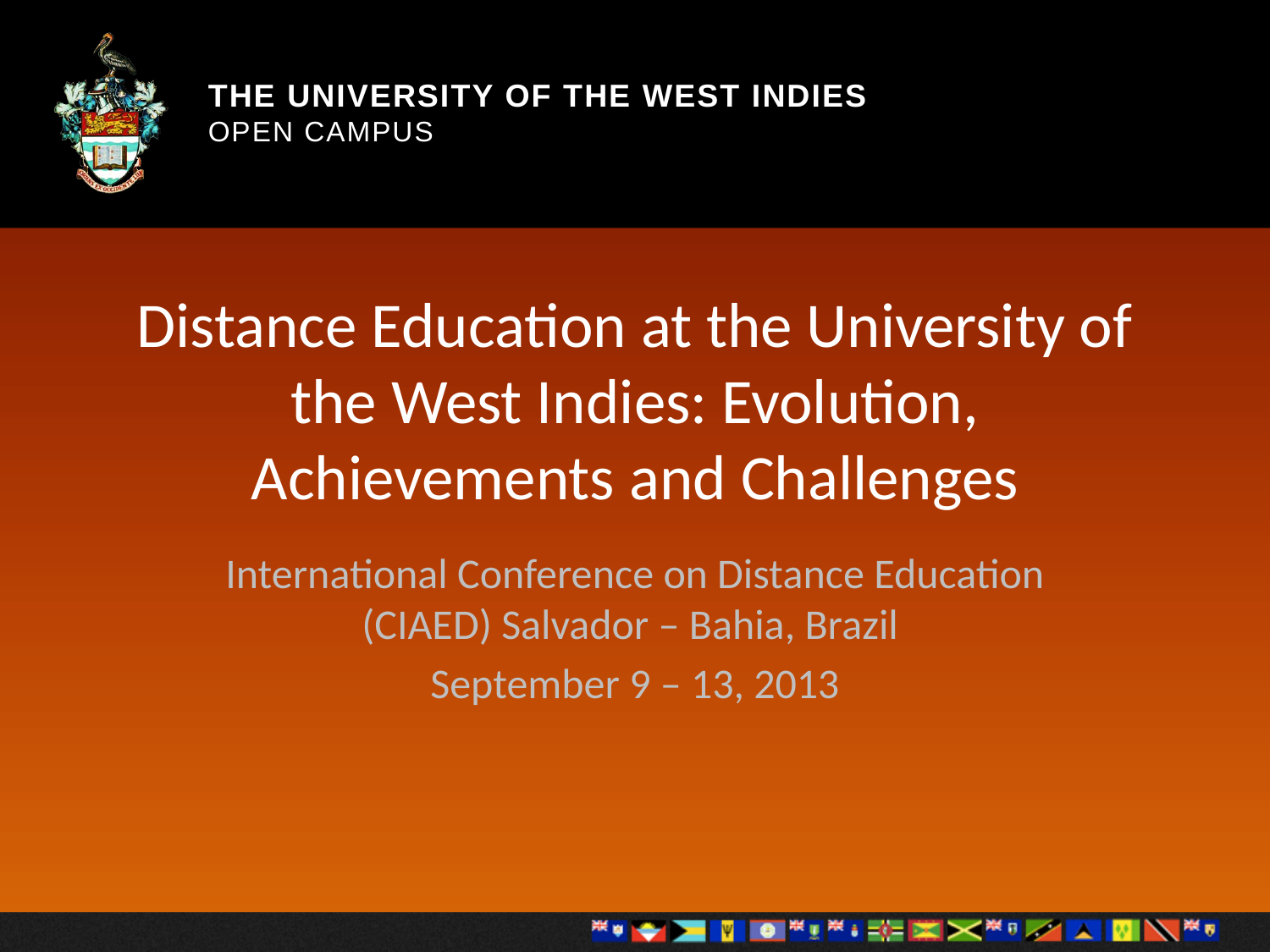

# Distance Education at the University of the West Indies: Evolution, Achievements and Challenges
International Conference on Distance Education (CIAED) Salvador – Bahia, Brazil
September 9 – 13, 2013